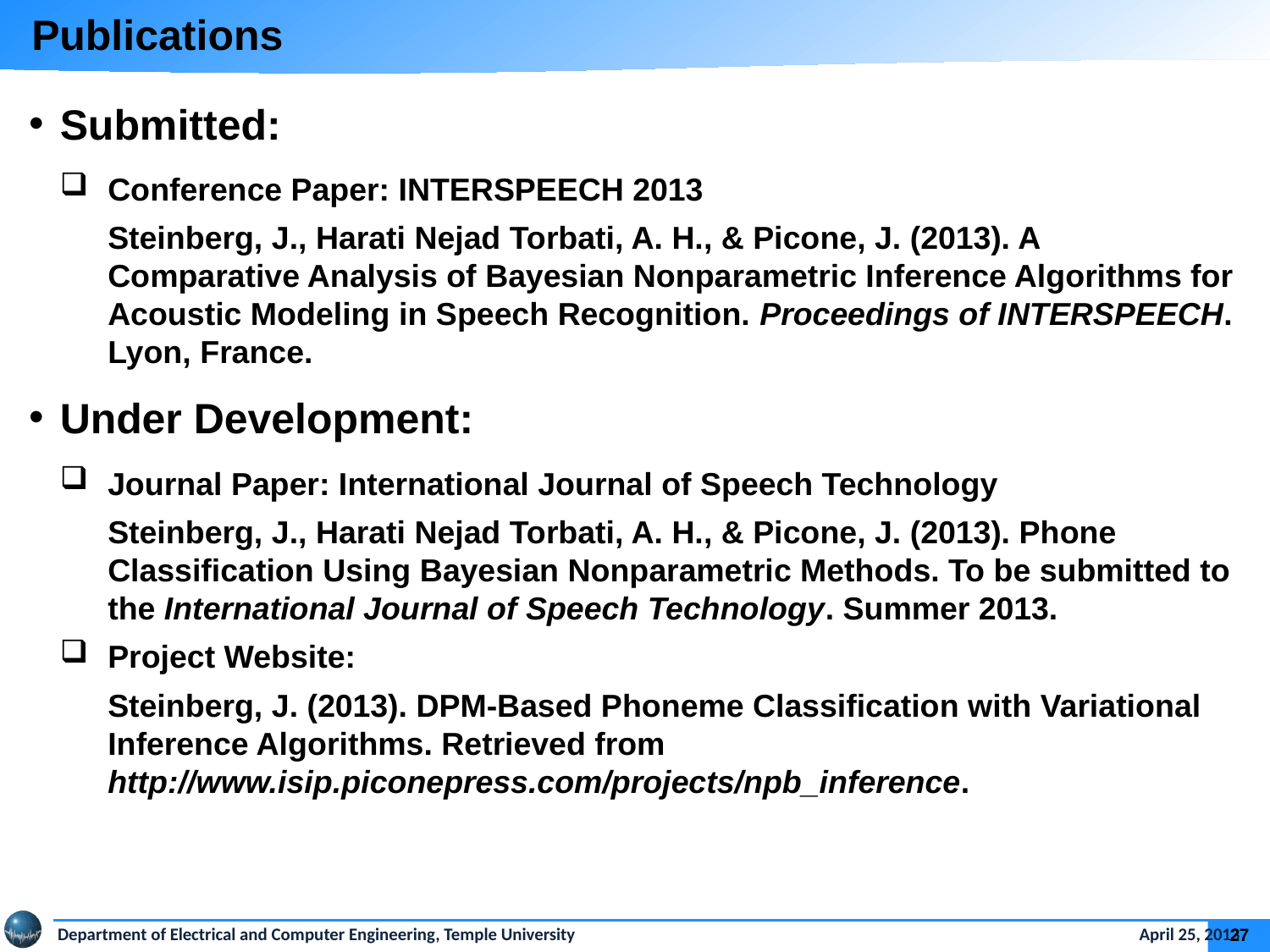

Publications

Submitted:
Conference Paper: INTERSPEECH 2013
Steinberg, J., Harati Nejad Torbati, A. H., & Picone, J. (2013). A Comparative Analysis of Bayesian Nonparametric Inference Algorithms for Acoustic Modeling in Speech Recognition. Proceedings of INTERSPEECH. Lyon, France.
Under Development:
Journal Paper: International Journal of Speech Technology
Steinberg, J., Harati Nejad Torbati, A. H., & Picone, J. (2013). Phone Classification Using Bayesian Nonparametric Methods. To be submitted to the International Journal of Speech Technology. Summer 2013.
Project Website:
Steinberg, J. (2013). DPM-Based Phoneme Classification with Variational Inference Algorithms. Retrieved from http://www.isip.piconepress.com/projects/npb_inference.